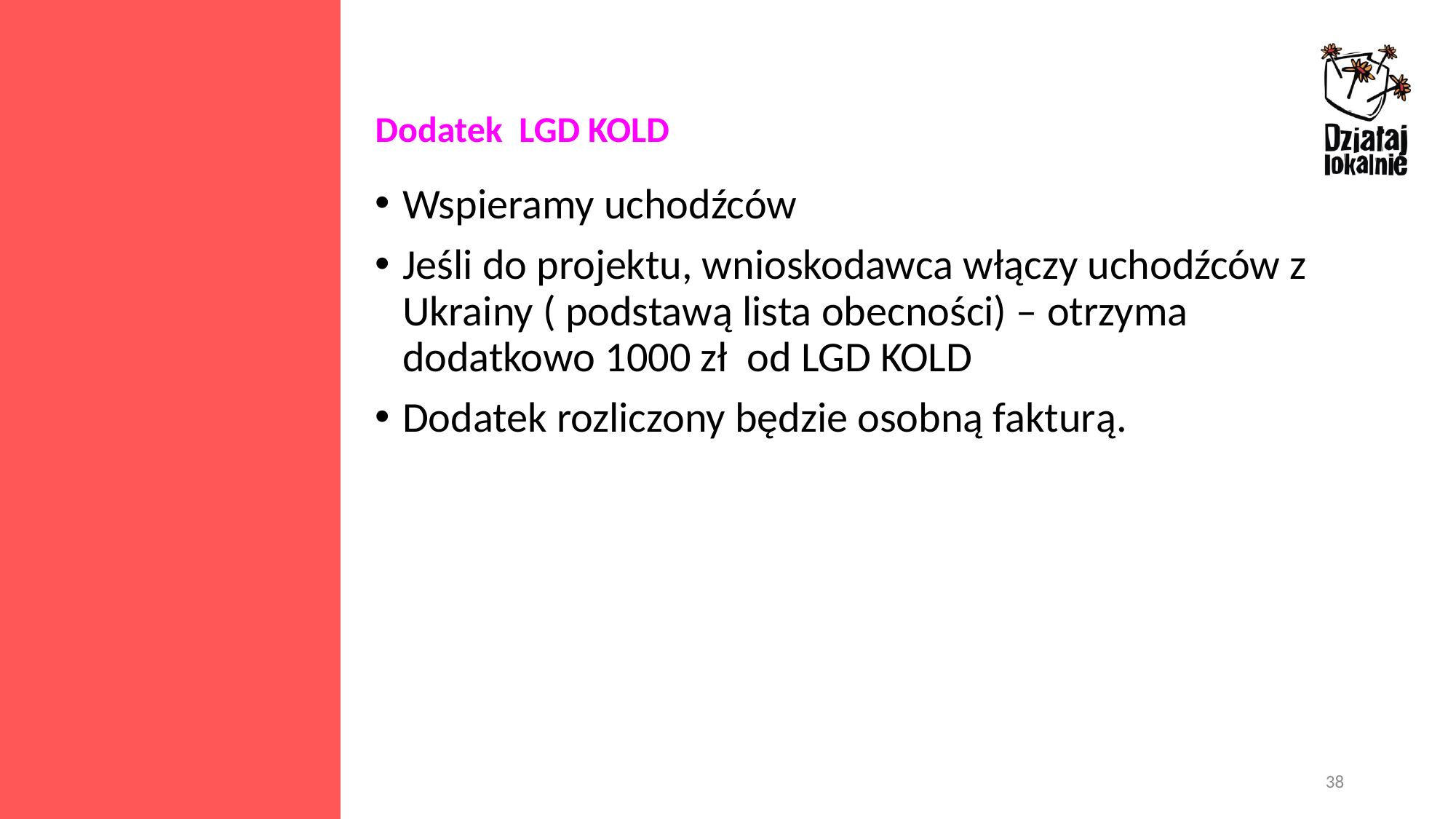

Dodatek  LGD KOLD
Wspieramy uchodźców
Jeśli do projektu, wnioskodawca włączy uchodźców z Ukrainy ( podstawą lista obecności) – otrzyma dodatkowo 1000 zł  od LGD KOLD
Dodatek rozliczony będzie osobną fakturą.
38